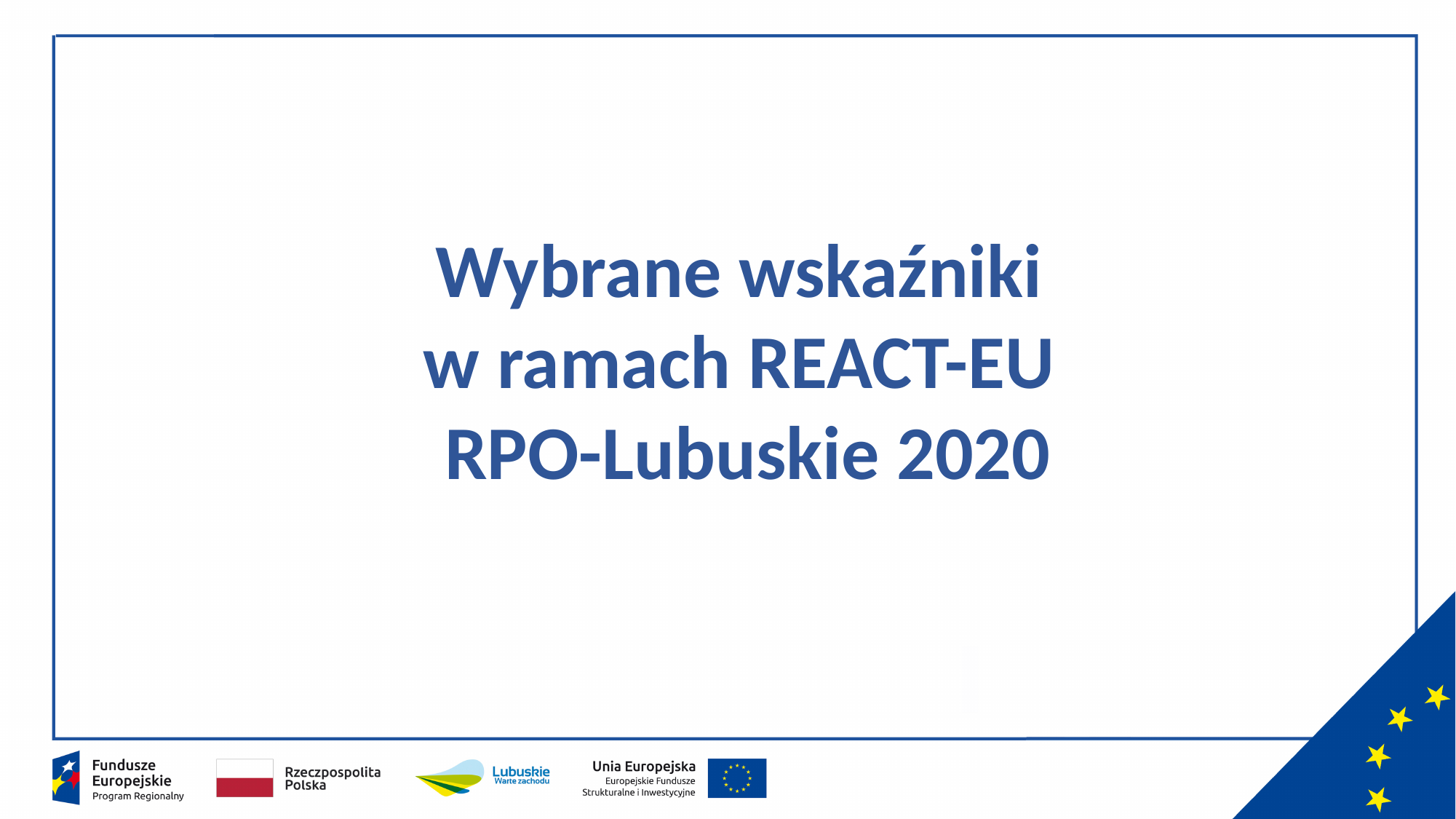

Wybrane wskaźniki
w ramach REACT-EU
RPO-Lubuskie 2020